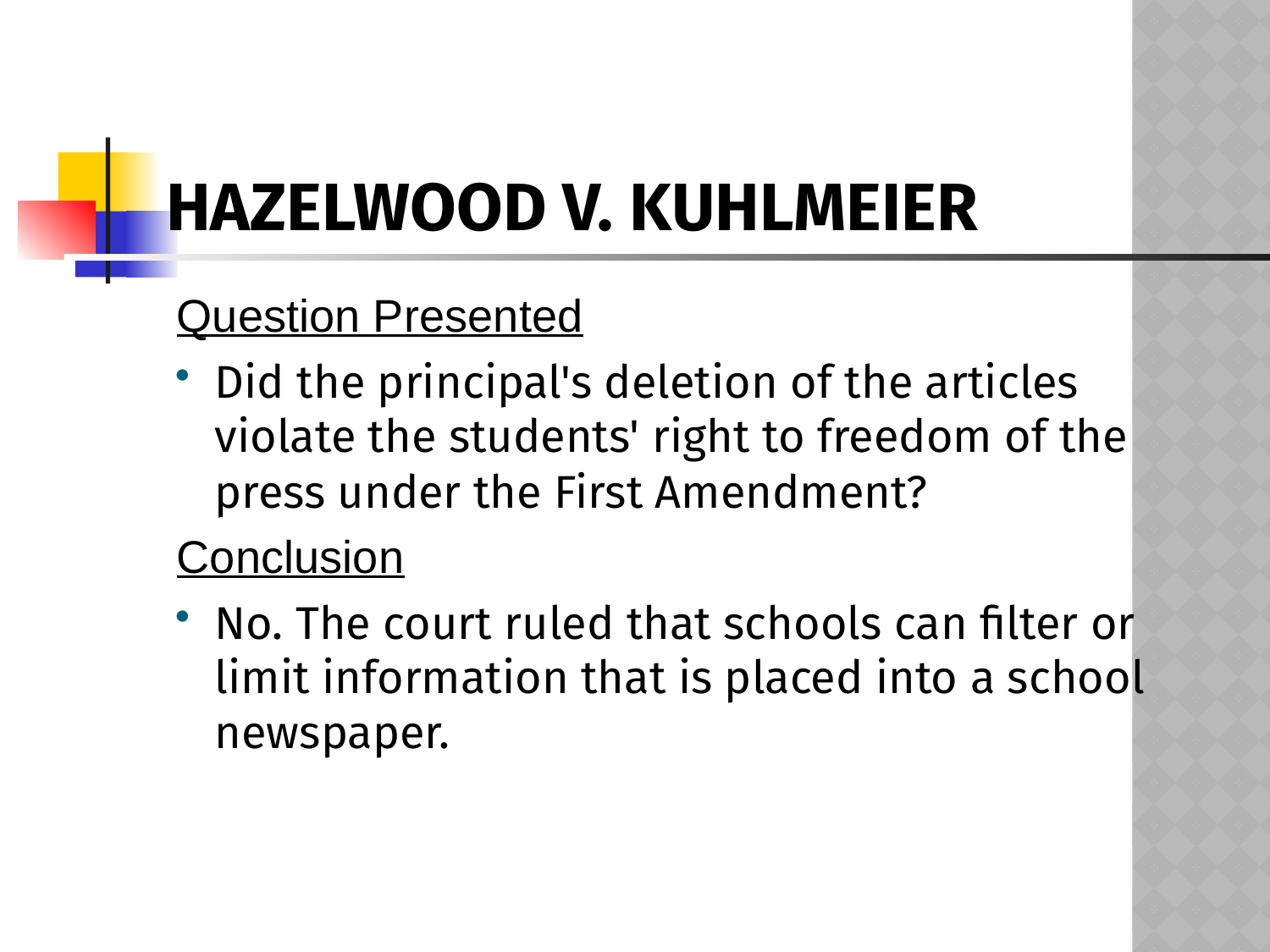

# Hazelwood v. Kuhlmeier

Question Presented
Did the principal's deletion of the articles violate the students' right to freedom of the press under the First Amendment?
Conclusion
No. The court ruled that schools can filter or limit information that is placed into a school newspaper.